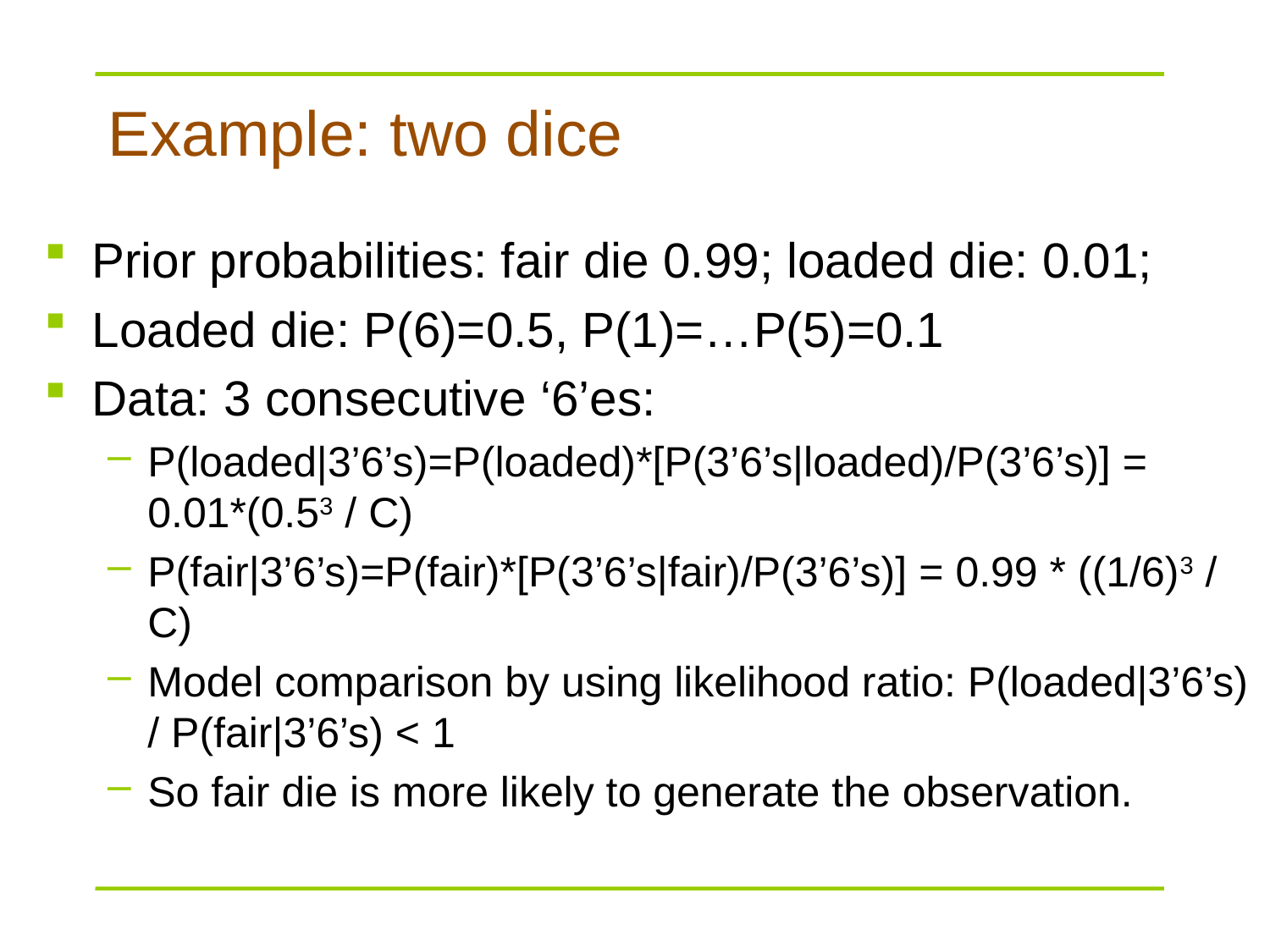

# Example: two dice
Prior probabilities: fair die 0.99; loaded die: 0.01;
Loaded die: P(6)=0.5, P(1)=…P(5)=0.1
Data: 3 consecutive ‘6’es:
P(loaded|3’6’s)=P(loaded)*[P(3’6’s|loaded)/P(3’6’s)] = 0.01*(0.53 / C)
P(fair|3’6’s)=P(fair)*[P(3’6’s|fair)/P(3’6’s)] = 0.99 * ((1/6)3 / C)
Model comparison by using likelihood ratio: P(loaded|3’6’s) / P(fair|3’6’s) < 1
So fair die is more likely to generate the observation.